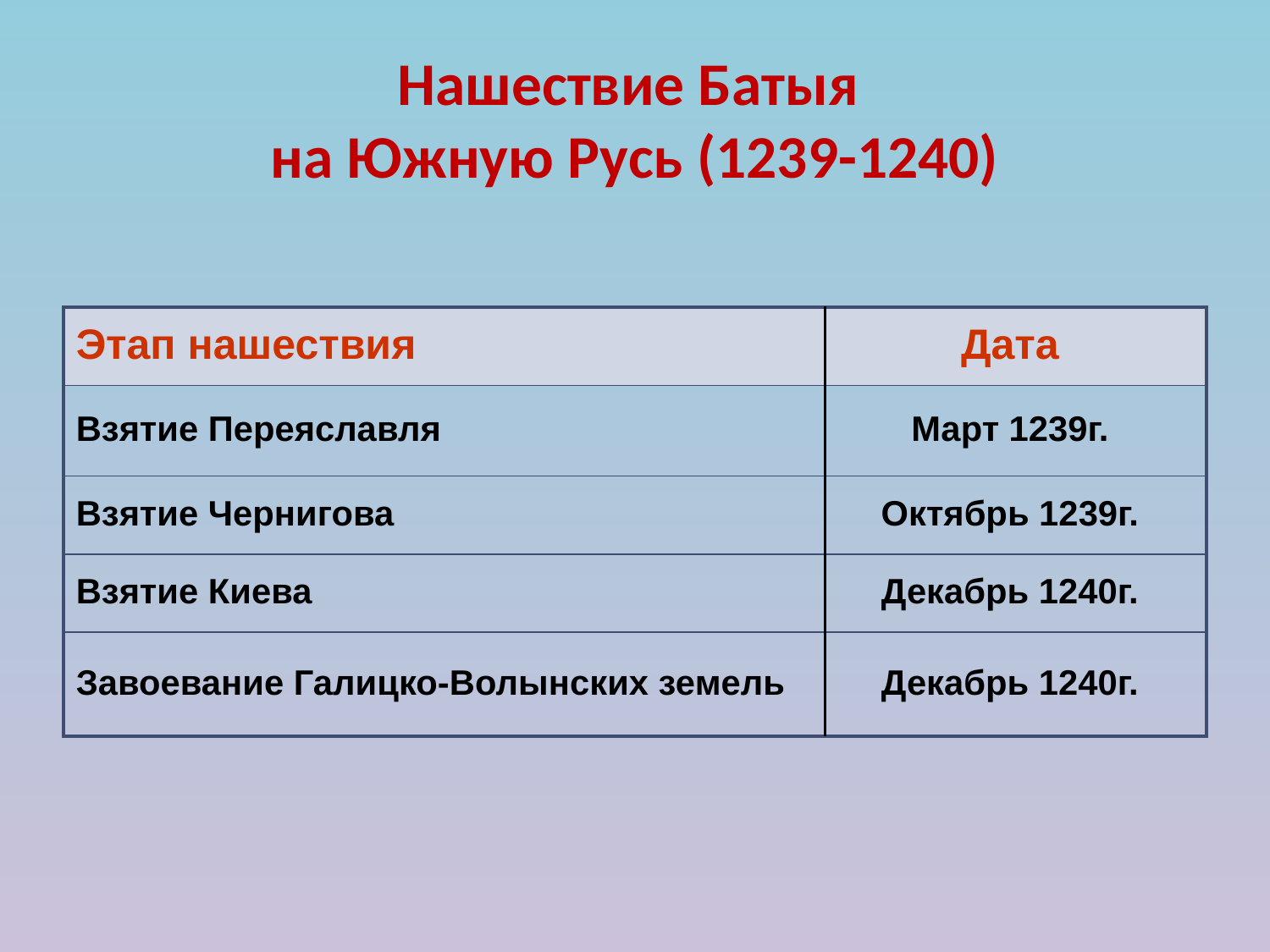

# Нашествие Батыя на Южную Русь (1239-1240)
| Этап нашествия | Дата |
| --- | --- |
| Взятие Переяславля | Март 1239г. |
| Взятие Чернигова | Октябрь 1239г. |
| Взятие Киева | Декабрь 1240г. |
| Завоевание Галицко-Волынских земель | Декабрь 1240г. |